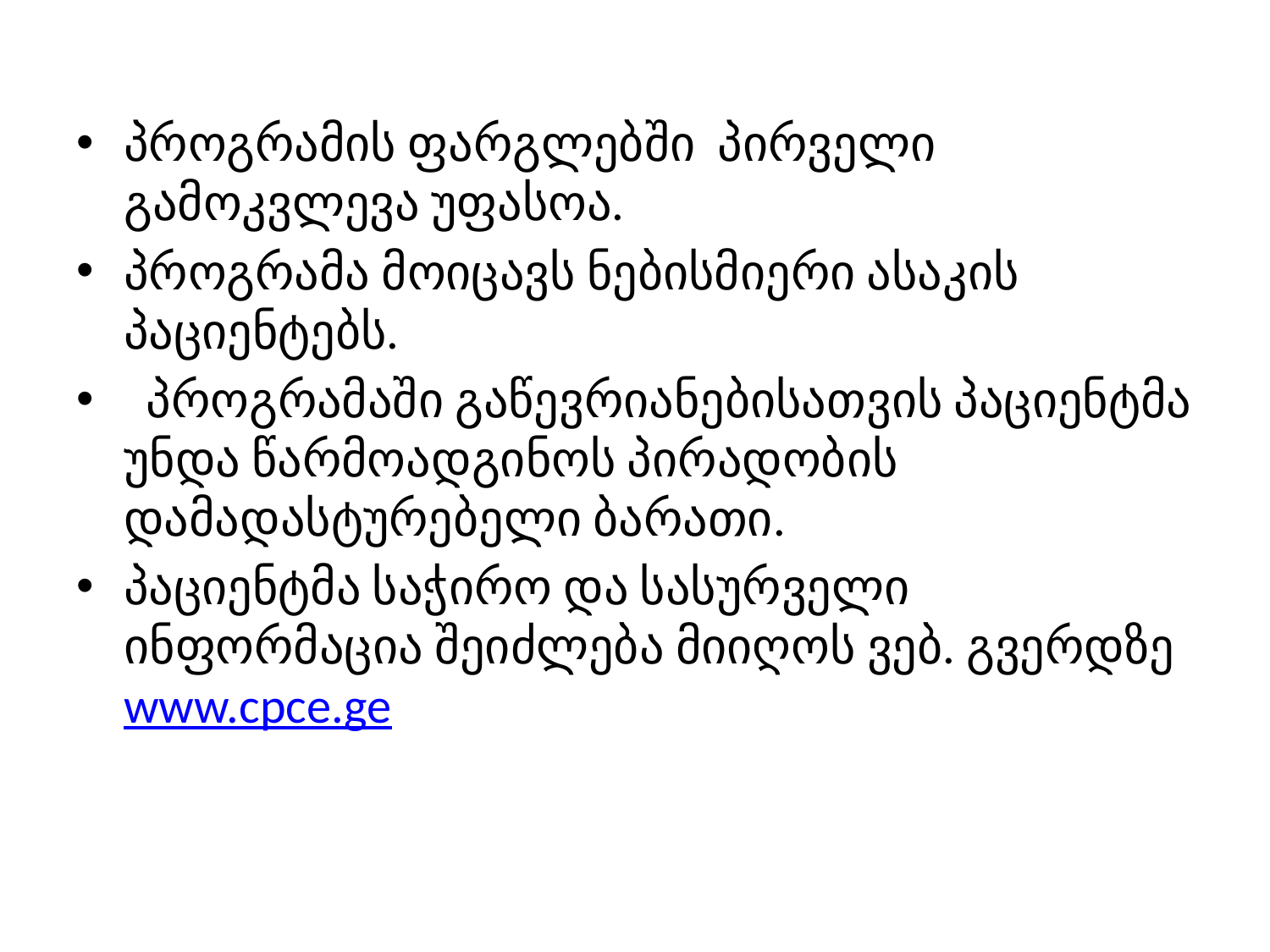

#
პროგრამის ფარგლებში  პირველი გამოკვლევა უფასოა.
პროგრამა მოიცავს ნებისმიერი ასაკის პაციენტებს.
  პროგრამაში გაწევრიანებისათვის პაციენტმა უნდა წარმოადგინოს პირადობის დამადასტურებელი ბარათი.
პაციენტმა საჭირო და სასურველი ინფორმაცია შეიძლება მიიღოს ვებ. გვერდზე www.cpce.ge